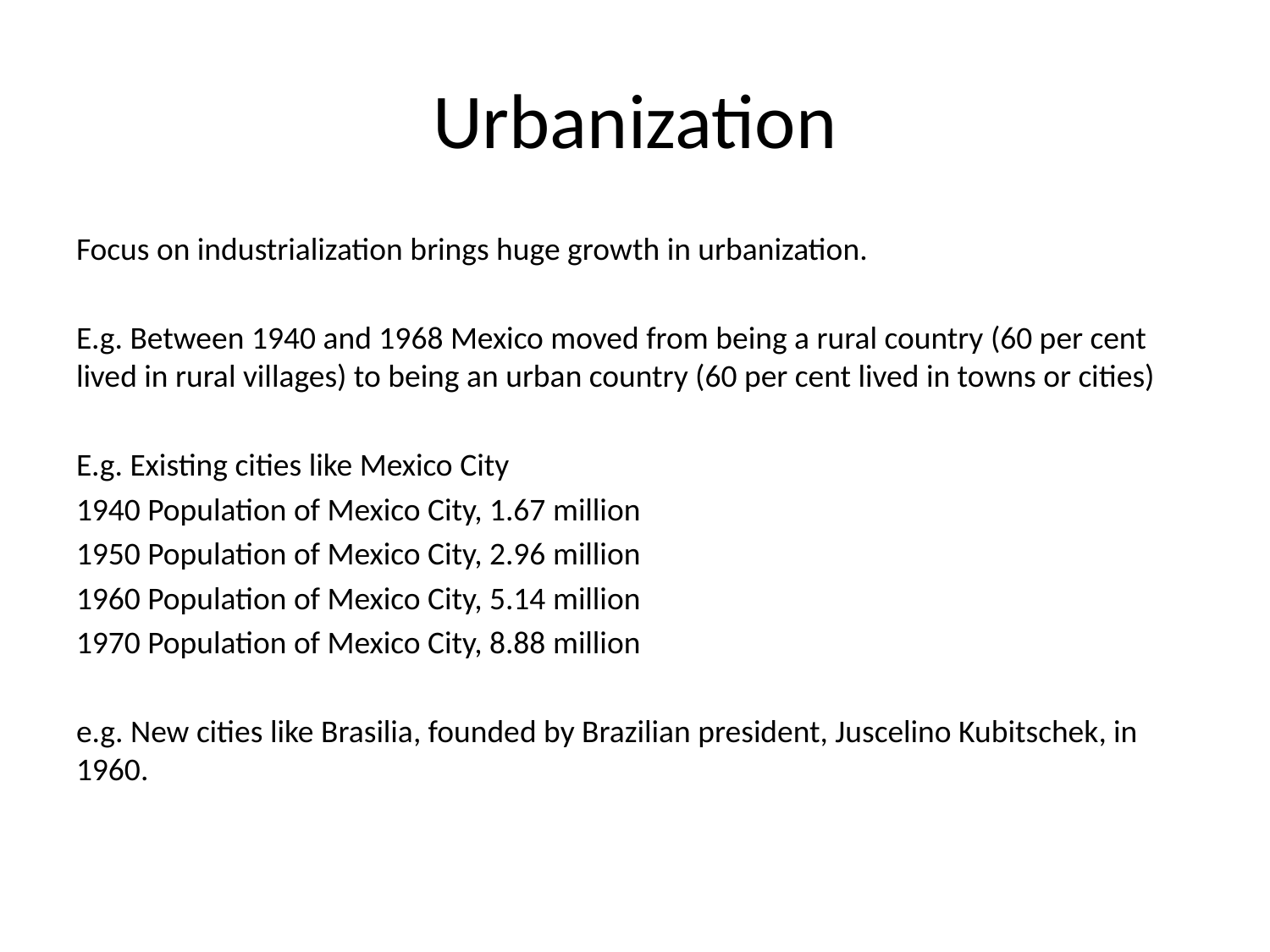

# Urbanization
Focus on industrialization brings huge growth in urbanization.

E.g. Between 1940 and 1968 Mexico moved from being a rural country (60 per cent lived in rural villages) to being an urban country (60 per cent lived in towns or cities)

E.g. Existing cities like Mexico City
1940 Population of Mexico City, 1.67 million
1950 Population of Mexico City, 2.96 million
1960 Population of Mexico City, 5.14 million
1970 Population of Mexico City, 8.88 million

e.g. New cities like Brasilia, founded by Brazilian president, Juscelino Kubitschek, in 1960.